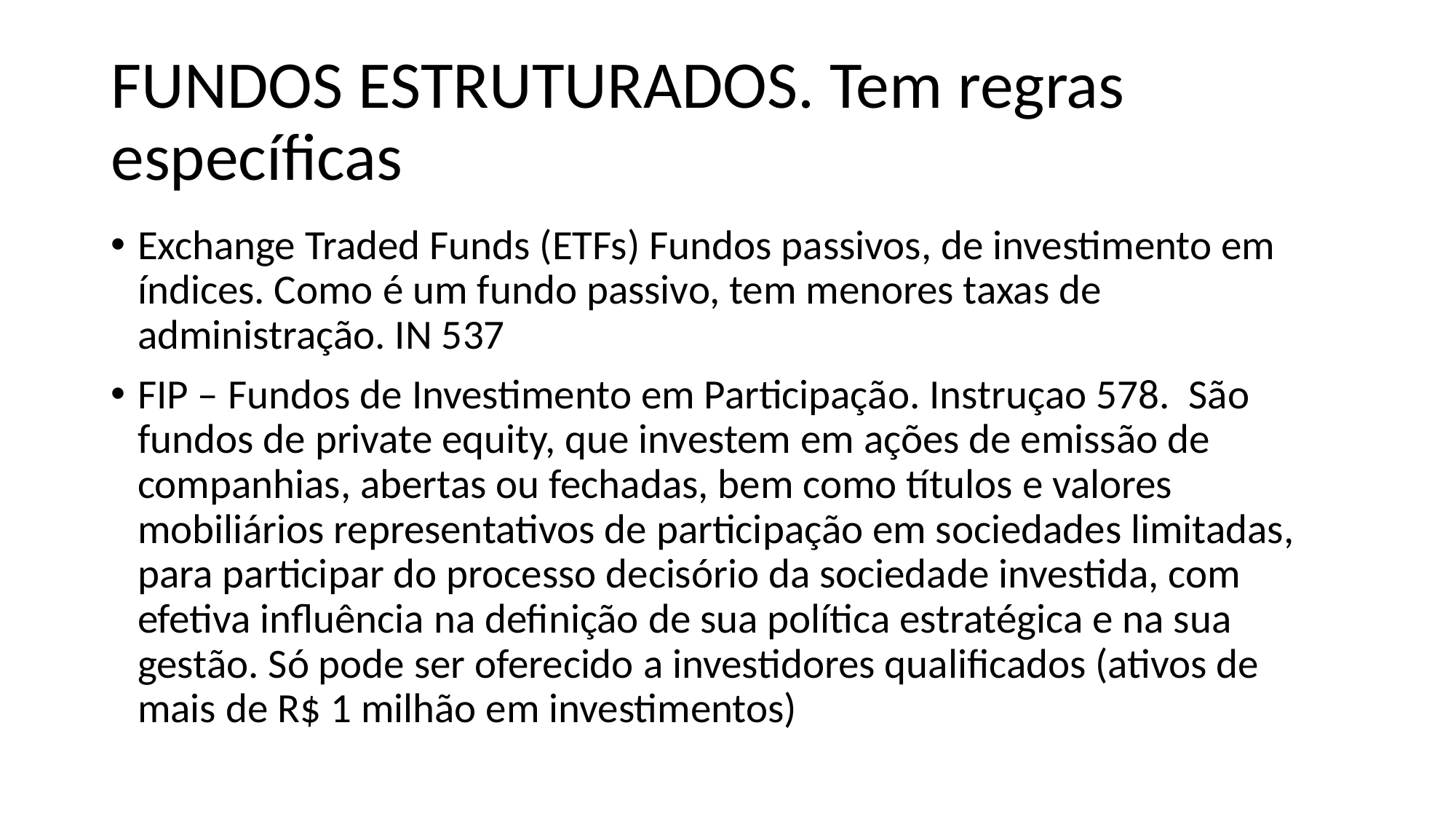

# FUNDOS ESTRUTURADOS. Tem regras específicas
Exchange Traded Funds (ETFs) Fundos passivos, de investimento em índices. Como é um fundo passivo, tem menores taxas de administração. IN 537
FIP – Fundos de Investimento em Participação. Instruçao 578.  São fundos de private equity, que investem em ações de emissão de companhias, abertas ou fechadas, bem como títulos e valores mobiliários representativos de participação em sociedades limitadas, para participar do processo decisório da sociedade investida, com efetiva influência na definição de sua política estratégica e na sua gestão. Só pode ser oferecido a investidores qualificados (ativos de mais de R$ 1 milhão em investimentos)